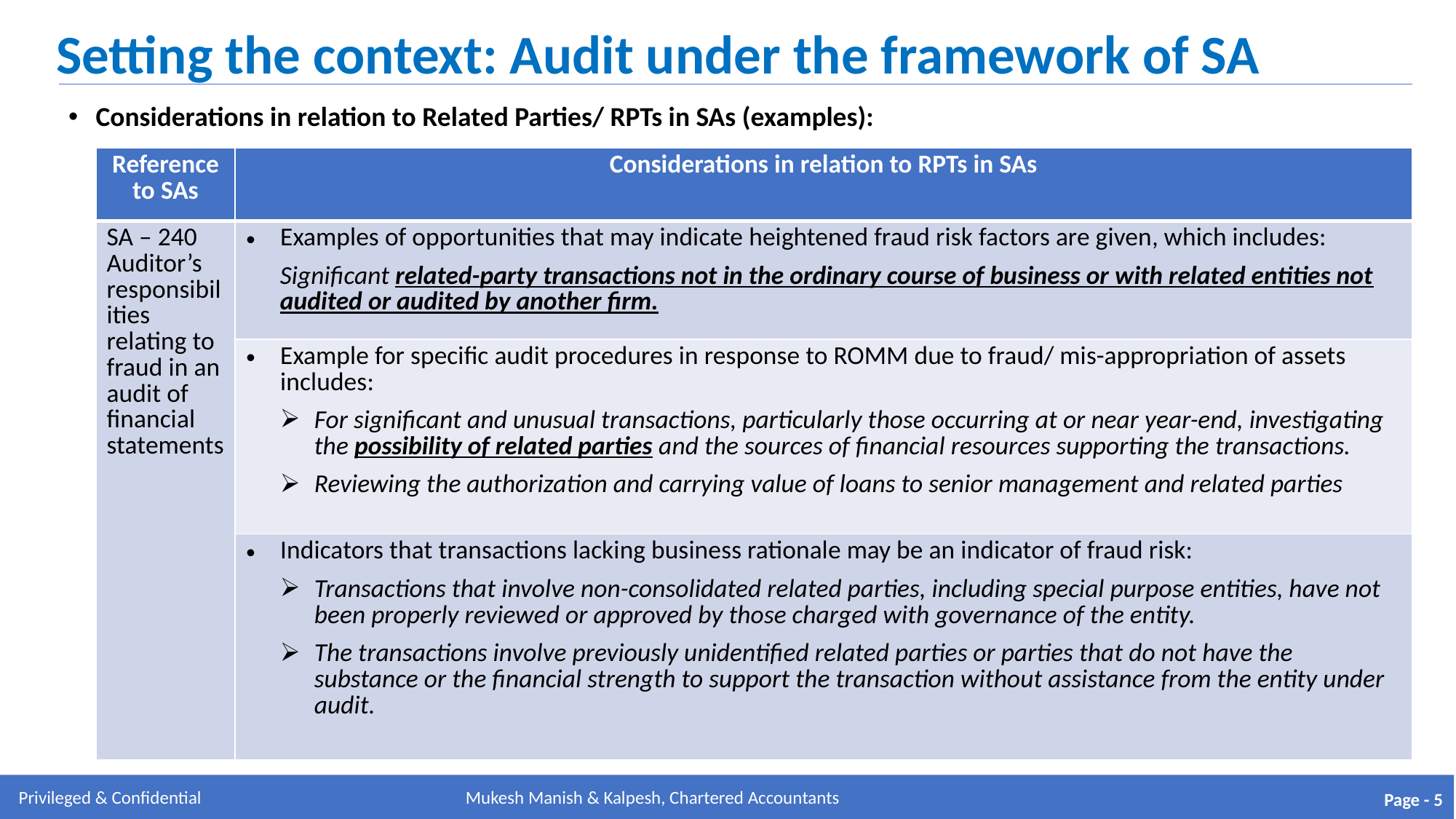

Setting the context: Audit under the framework of SA
Considerations in relation to Related Parties/ RPTs in SAs (examples):

| Reference to SAs | Considerations in relation to RPTs in SAs |
| --- | --- |
| SA – 240 Auditor’s responsibilities relating to fraud in an audit of financial statements | Examples of opportunities that may indicate heightened fraud risk factors are given, which includes: Significant related-party transactions not in the ordinary course of business or with related entities not audited or audited by another firm. |
|  | Example for specific audit procedures in response to ROMM due to fraud/ mis-appropriation of assets includes: For significant and unusual transactions, particularly those occurring at or near year-end, investigating the possibility of related parties and the sources of financial resources supporting the transactions. Reviewing the authorization and carrying value of loans to senior management and related parties |
|  | Indicators that transactions lacking business rationale may be an indicator of fraud risk: Transactions that involve non-consolidated related parties, including special purpose entities, have not been properly reviewed or approved by those charged with governance of the entity. The transactions involve previously unidentified related parties or parties that do not have the substance or the financial strength to support the transaction without assistance from the entity under audit. |
Mukesh Manish & Kalpesh, Chartered Accountants
Page - 5
Mukesh Manish & Kalpesh, Chartered Accountants
Privileged & Confidential